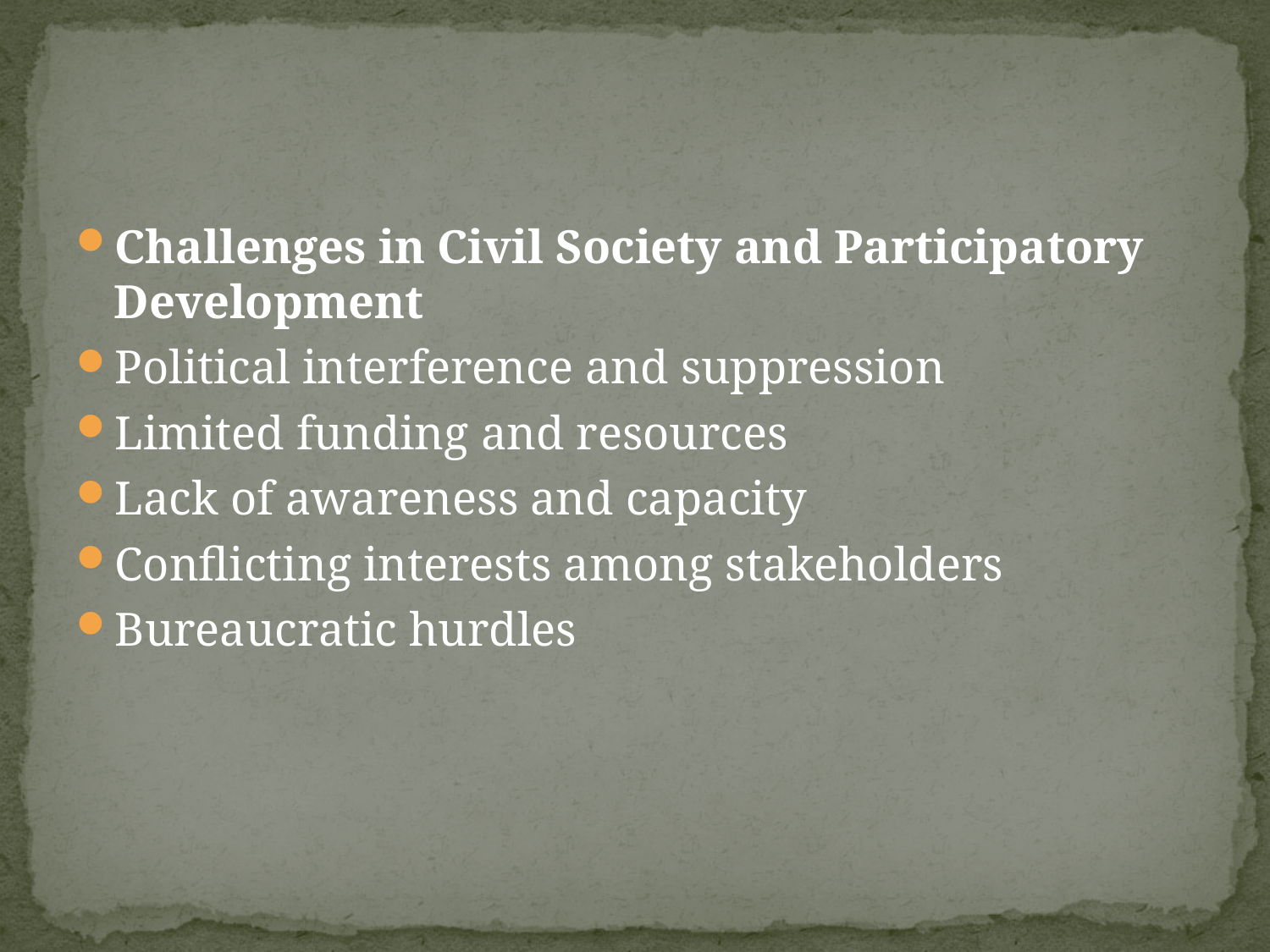

#
Challenges in Civil Society and Participatory Development
Political interference and suppression
Limited funding and resources
Lack of awareness and capacity
Conflicting interests among stakeholders
Bureaucratic hurdles